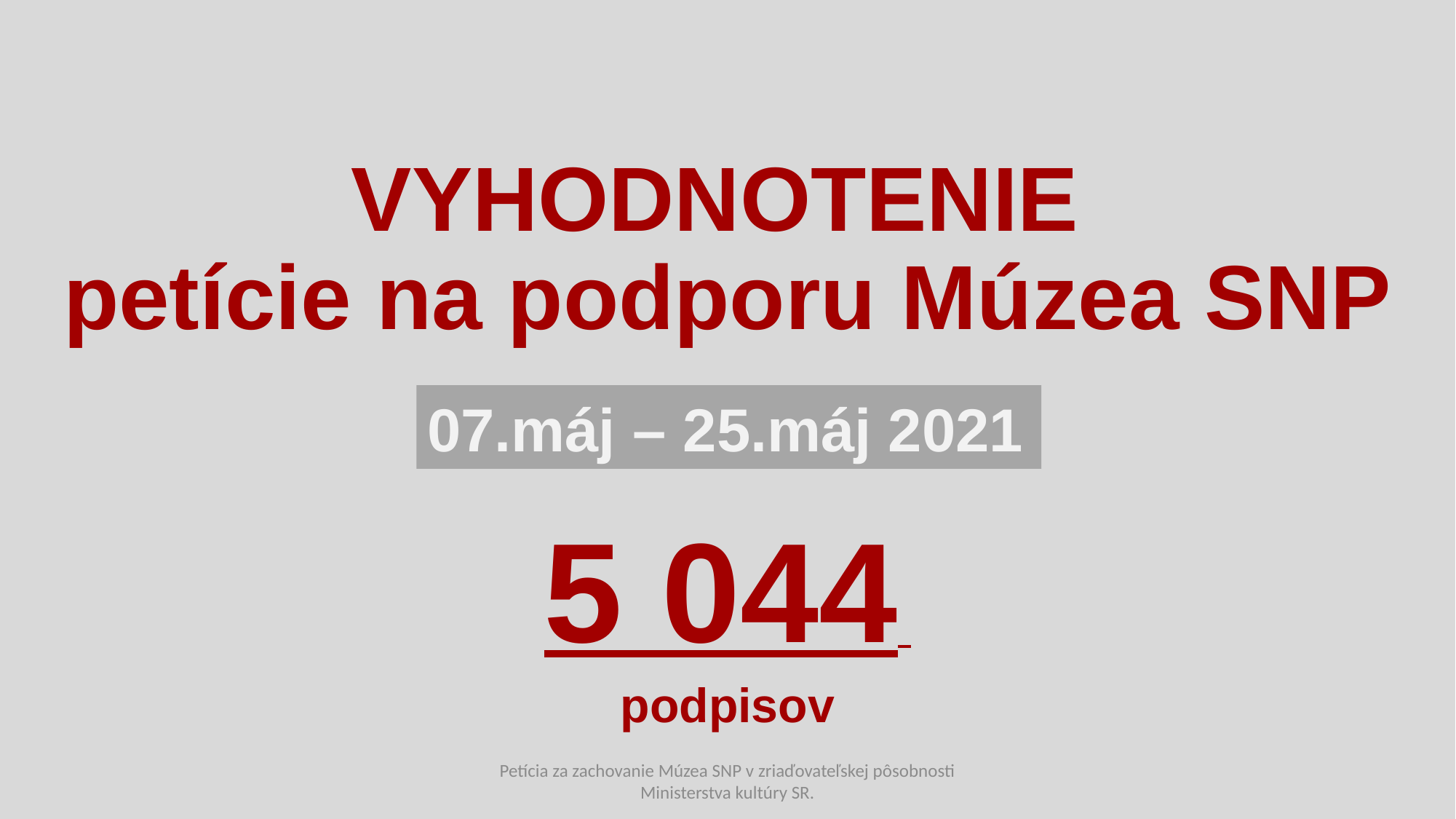

# VYHODNOTENIE petície na podporu Múzea SNP
07.máj – 25.máj 2021

5 044
podpisov
Petícia za zachovanie Múzea SNP v zriaďovateľskej pôsobnosti Ministerstva kultúry SR.